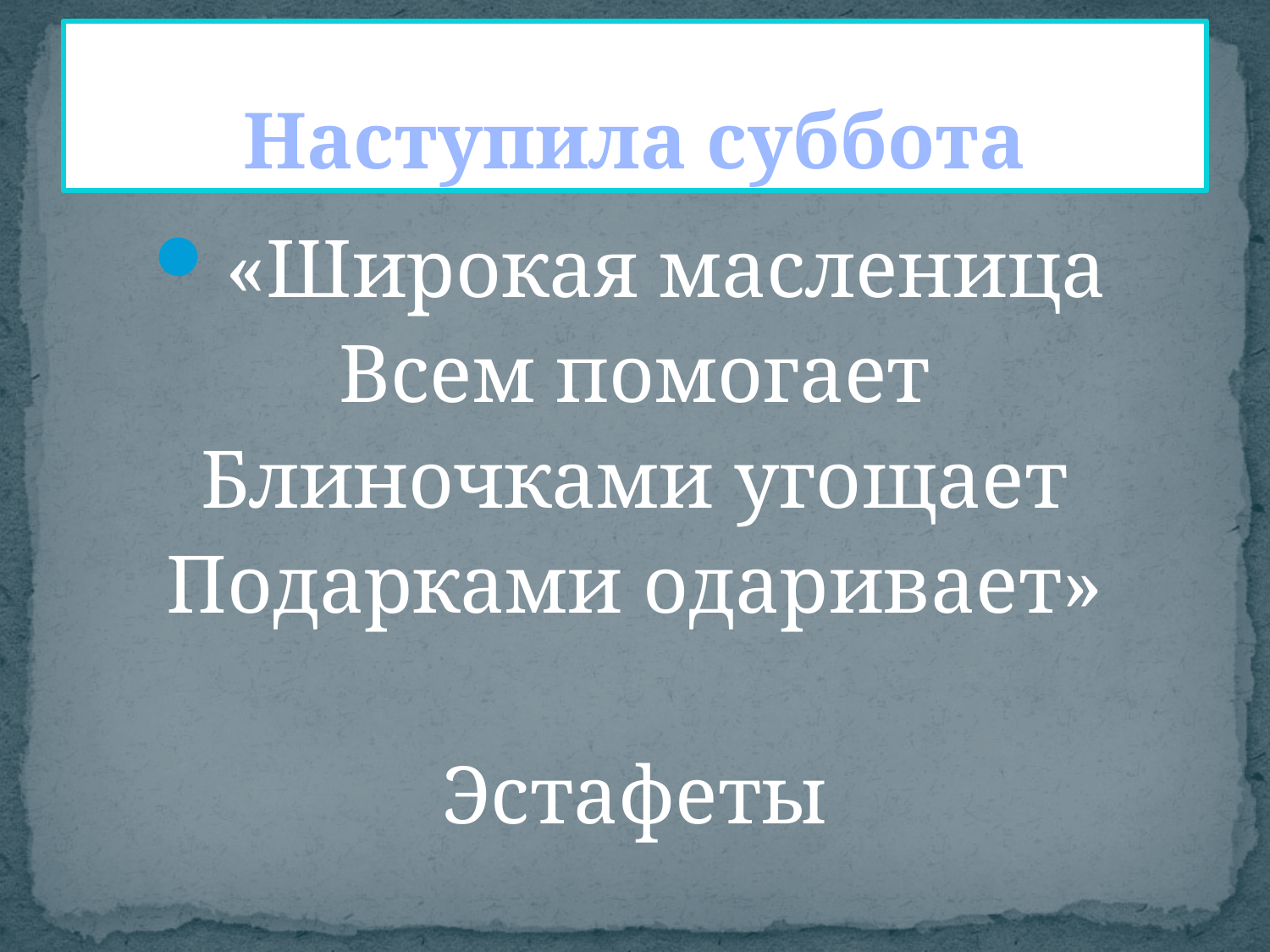

# Наступила суббота
«Широкая масленица
Всем помогает
Блиночками угощает
Подарками одаривает»

Эстафеты